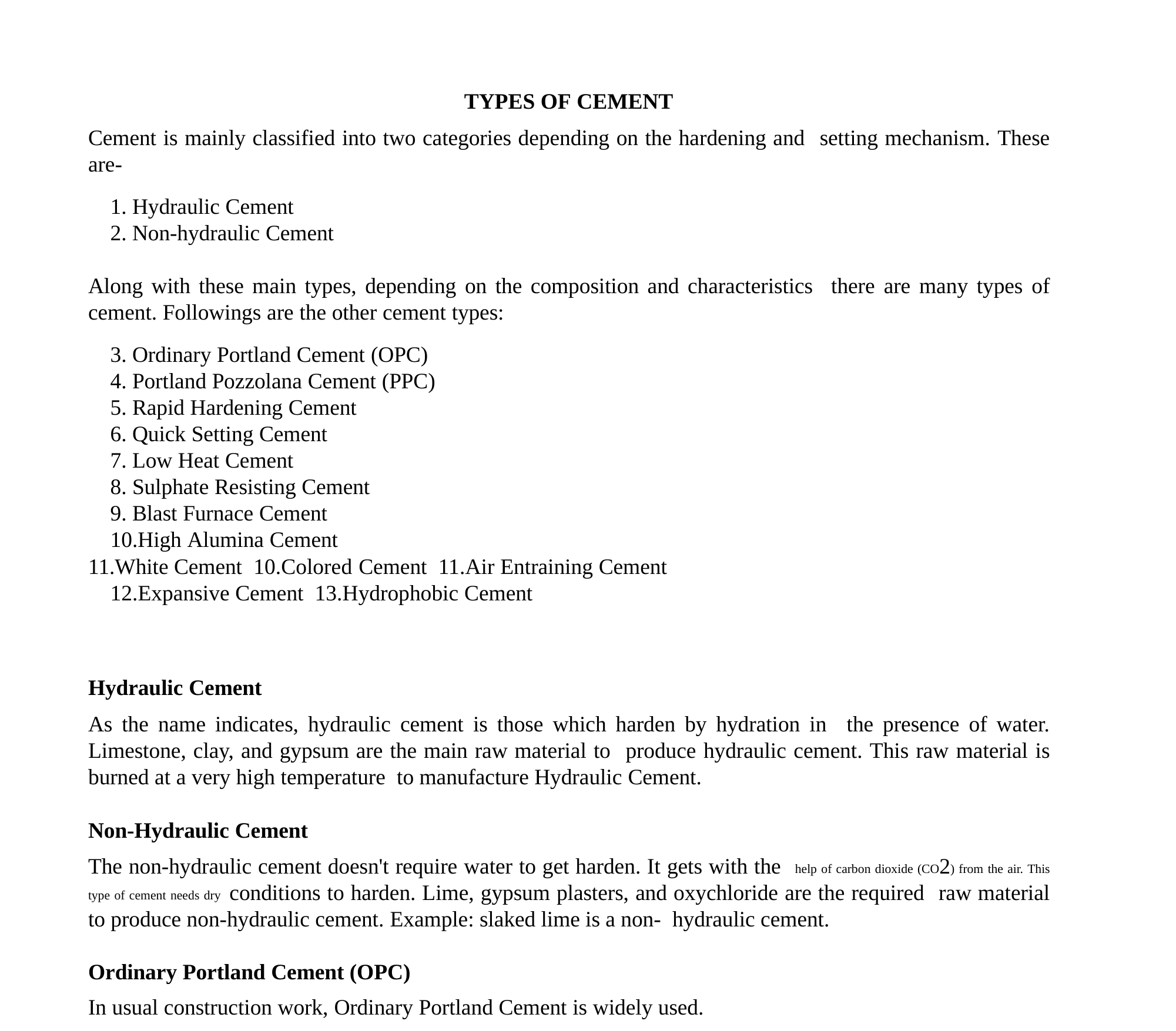

TYPES OF CEMENT
Cement is mainly classified into two categories depending on the hardening and  setting mechanism. These are-
Hydraulic Cement
Non-hydraulic Cement

Along with these main types, depending on the composition and characteristics  there are many types of cement. Followings are the other cement types:
Ordinary Portland Cement (OPC)
Portland Pozzolana Cement (PPC)
Rapid Hardening Cement
Quick Setting Cement
Low Heat Cement
Sulphate Resisting Cement
Blast Furnace Cement
High Alumina Cement
White Cement  10.Colored Cement  11.Air Entraining Cement  12.Expansive Cement  13.Hydrophobic Cement

Hydraulic Cement
As the name indicates, hydraulic cement is those which harden by hydration in  the presence of water. Limestone, clay, and gypsum are the main raw material to  produce hydraulic cement. This raw material is burned at a very high temperature  to manufacture Hydraulic Cement.

Non-Hydraulic Cement
The non-hydraulic cement doesn't require water to get harden. It gets with the  help of carbon dioxide (CO2) from the air. This type of cement needs dry  conditions to harden. Lime, gypsum plasters, and oxychloride are the required  raw material to produce non-hydraulic cement. Example: slaked lime is a non-  hydraulic cement.

Ordinary Portland Cement (OPC)
In usual construction work, Ordinary Portland Cement is widely used.
106